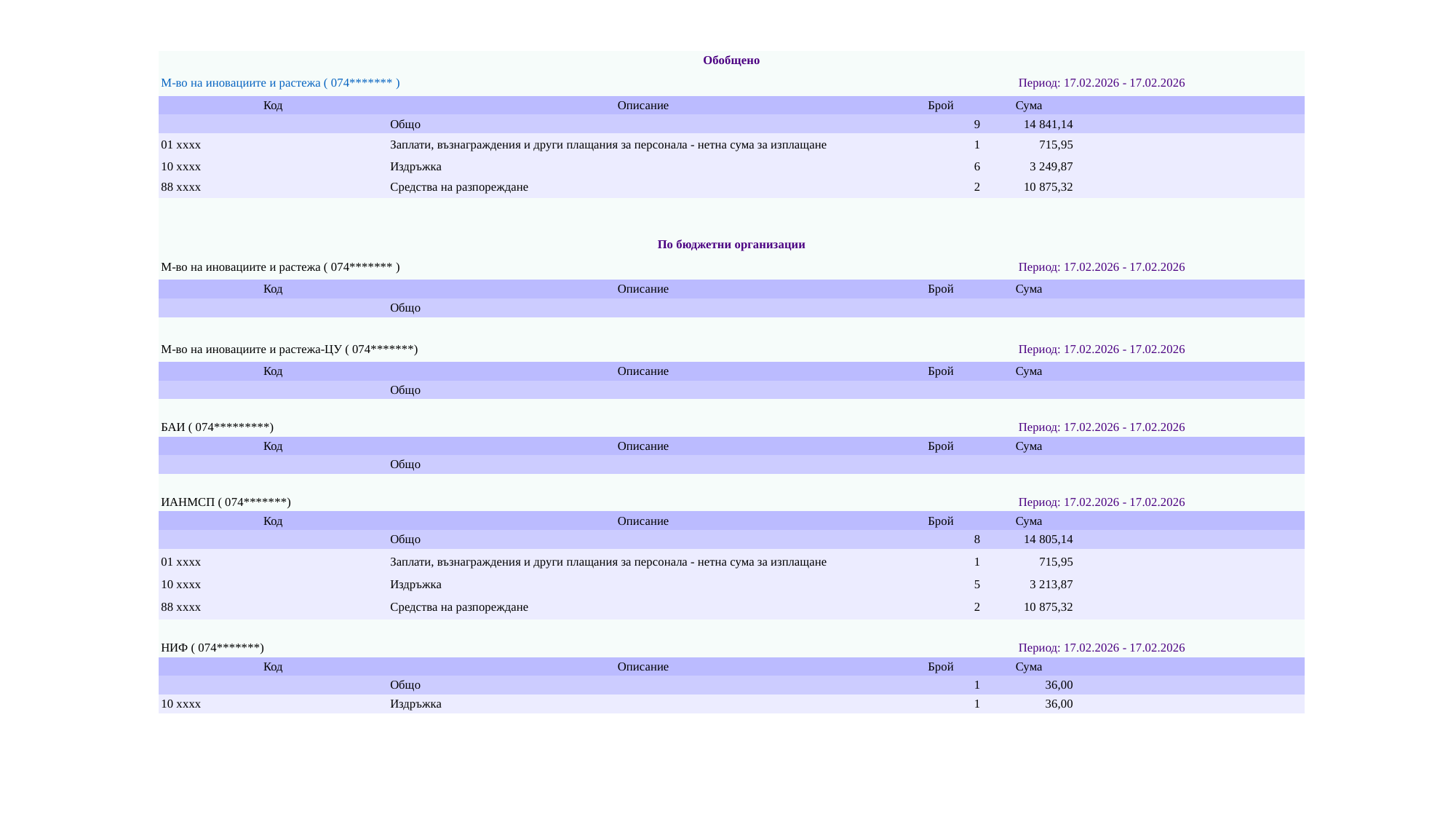

| Обобщено |  |  |  |  |
| --- | --- | --- | --- | --- |
| М-во на иновациите и растежа ( 074\*\*\*\*\*\*\* ) |  | Период: 17.02.2026 - 17.02.2026 |  |  |
| Код | Описание | Брой | Сума |  |
|  | Общо | 9 | 14 841,14 |  |
| 01 xxxx | Заплати, възнаграждения и други плащания за персонала - нетна сума за изплащане | 1 | 715,95 |  |
| 10 xxxx | Издръжка | 6 | 3 249,87 |  |
| 88 xxxx | Средства на разпореждане | 2 | 10 875,32 |  |
|  |  |  |  |  |
|  |  |  |  |  |
| По бюджетни организации |  |  |  |  |
| М-во на иновациите и растежа ( 074\*\*\*\*\*\*\* ) |  | Период: 17.02.2026 - 17.02.2026 |  |  |
| Код | Описание | Брой | Сума |  |
|  | Общо |  |  |  |
|  |  |  |  |  |
| М-во на иновациите и растежа-ЦУ ( 074\*\*\*\*\*\*\*) |  | Период: 17.02.2026 - 17.02.2026 |  |  |
| Код | Описание | Брой | Сума |  |
|  | Общо |  |  |  |
|  |  |  |  |  |
| БАИ ( 074\*\*\*\*\*\*\*\*\*) |  | Период: 17.02.2026 - 17.02.2026 |  |  |
| Код | Описание | Брой | Сума |  |
|  | Общо |  |  |  |
|  |  |  |  |  |
| ИАНМСП ( 074\*\*\*\*\*\*\*) |  | Период: 17.02.2026 - 17.02.2026 |  |  |
| Код | Описание | Брой | Сума |  |
|  | Общо | 8 | 14 805,14 |  |
| 01 xxxx | Заплати, възнаграждения и други плащания за персонала - нетна сума за изплащане | 1 | 715,95 |  |
| 10 xxxx | Издръжка | 5 | 3 213,87 |  |
| 88 xxxx | Средства на разпореждане | 2 | 10 875,32 |  |
|  |  |  |  |  |
| НИФ ( 074\*\*\*\*\*\*\*) |  | Период: 17.02.2026 - 17.02.2026 |  |  |
| Код | Описание | Брой | Сума |  |
|  | Общо | 1 | 36,00 |  |
| 10 xxxx | Издръжка | 1 | 36,00 |  |
#